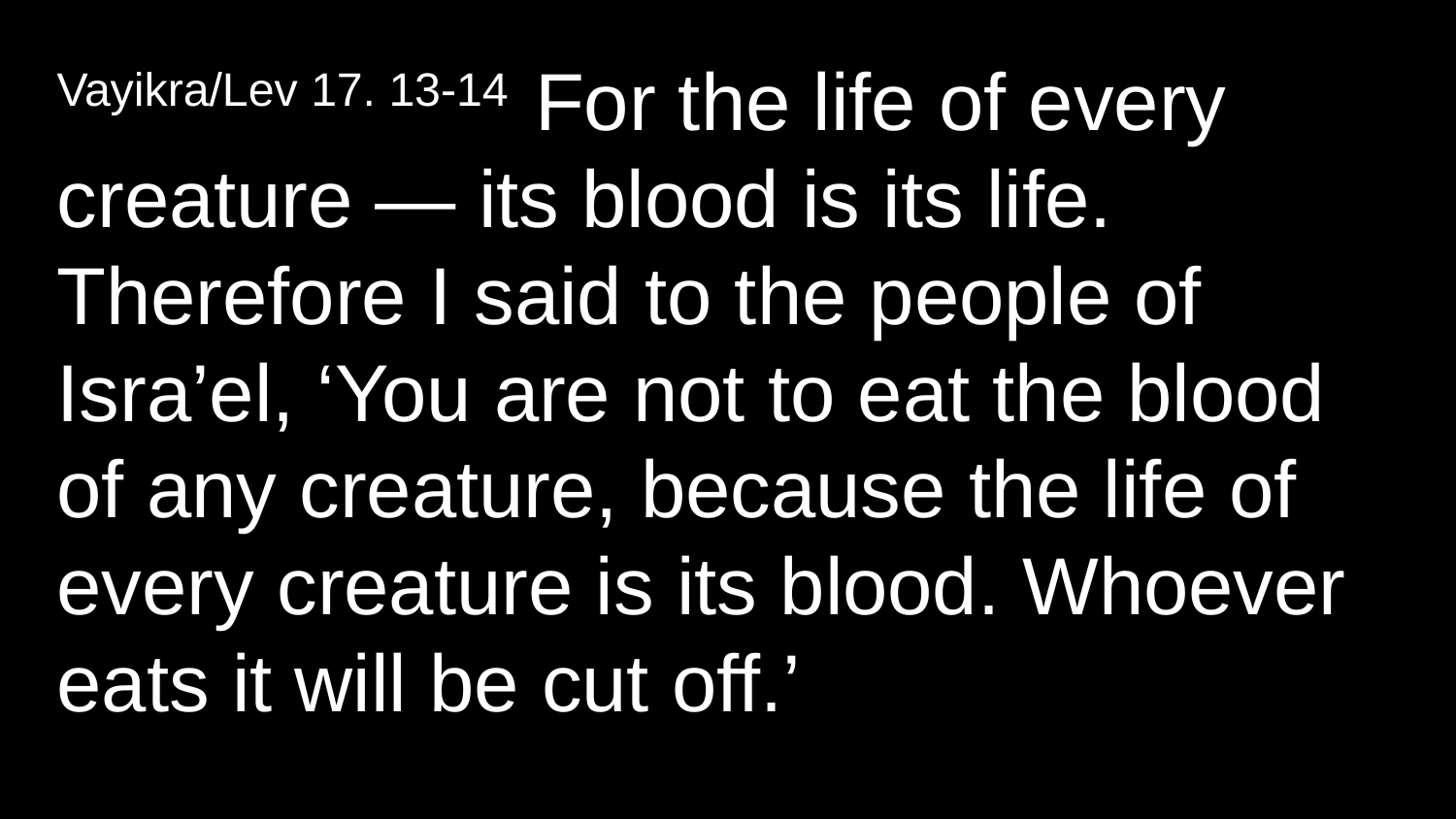

Vayikra/Lev 17. 13-14  For the life of every creature — its blood is its life. Therefore I said to the people of Isra’el, ‘You are not to eat the blood of any creature, because the life of every creature is its blood. Whoever eats it will be cut off.’